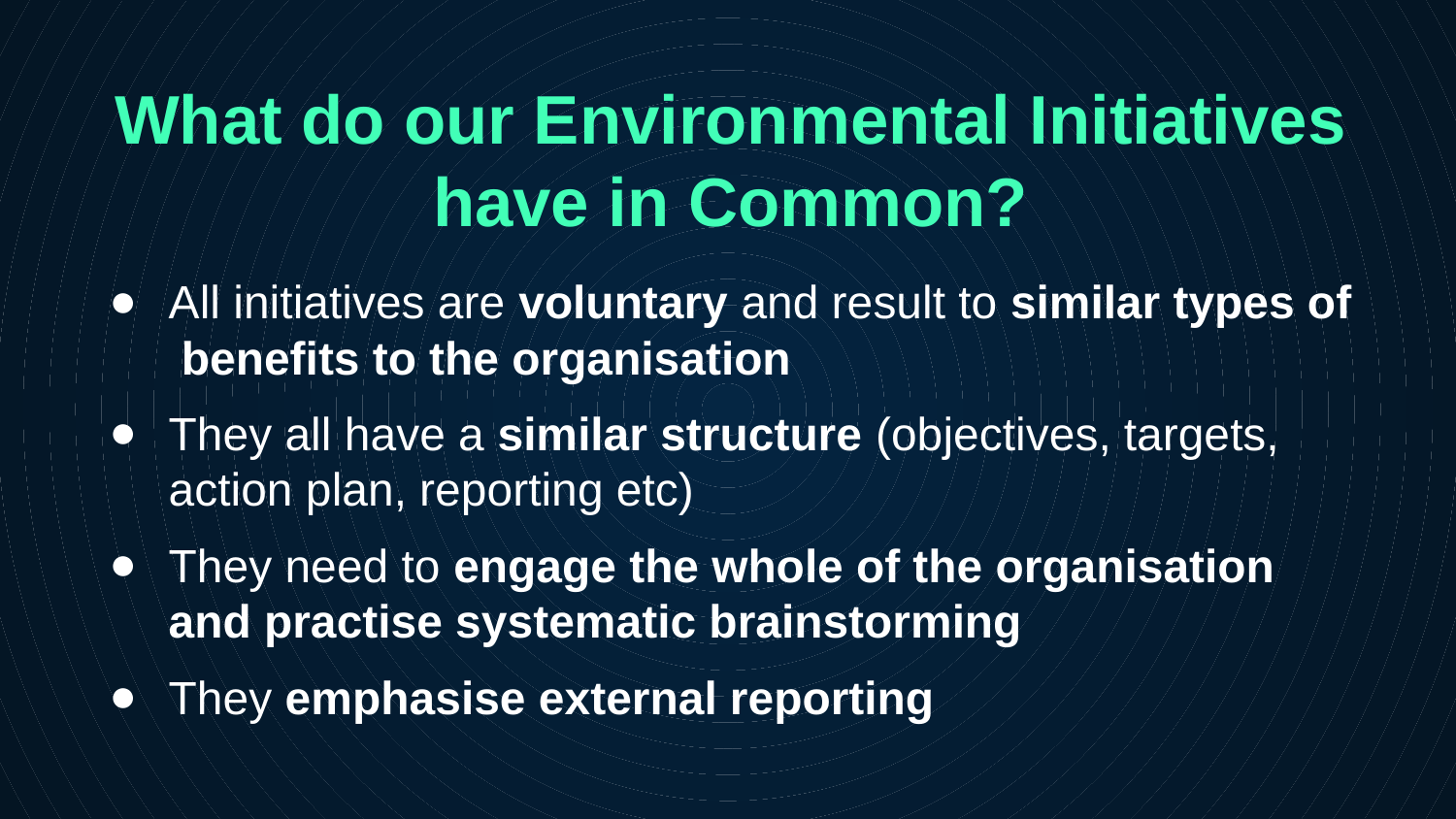

What do our Environmental Initiatives have in Common?

All initiatives are voluntary and result to similar types of  benefits to the organisation
They all have a similar structure (objectives, targets, action plan, reporting etc)
They need to engage the whole of the organisation and practise systematic brainstorming
They emphasise external reporting